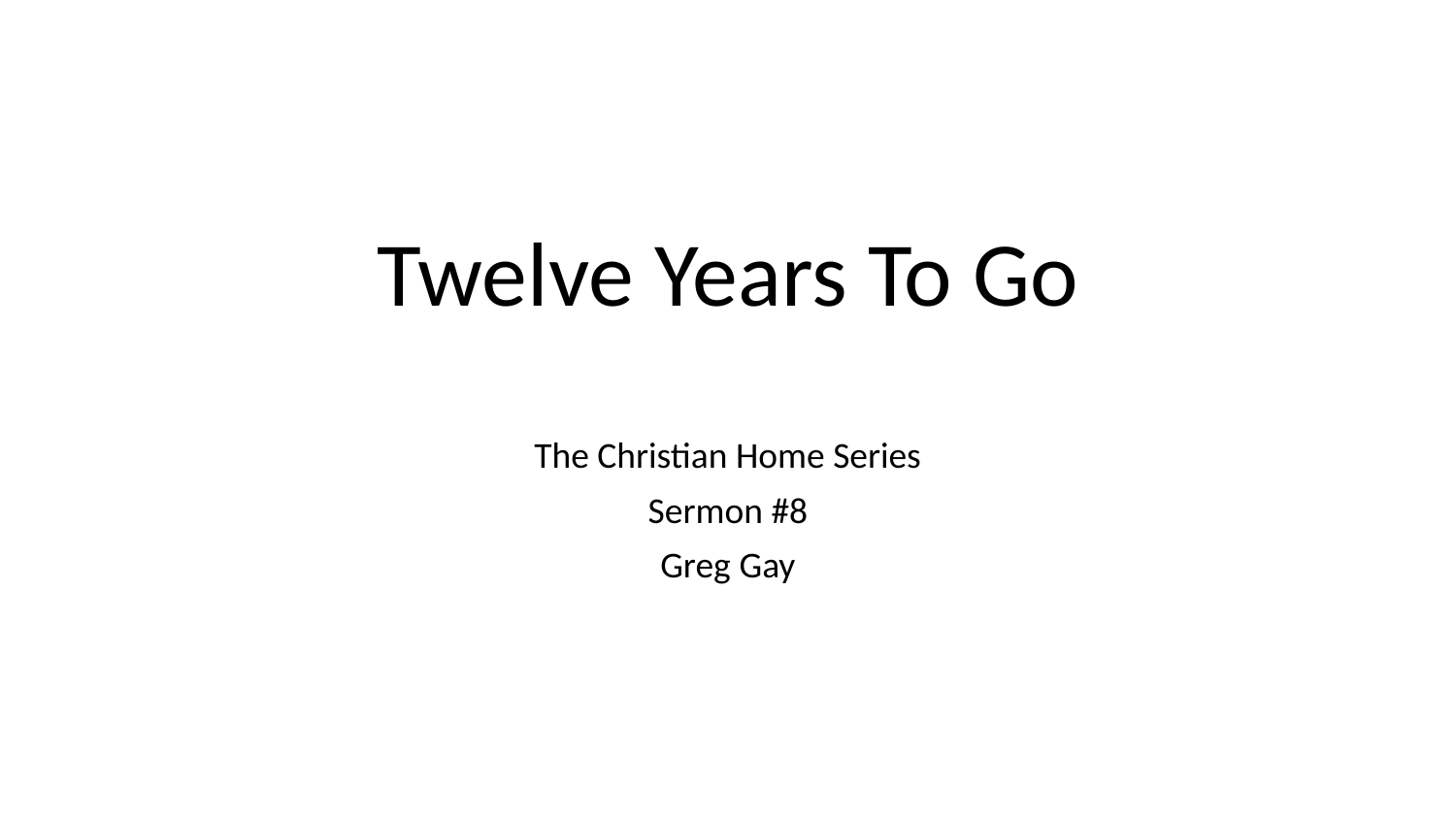

# Twelve Years To Go
The Christian Home Series
Sermon #8
Greg Gay